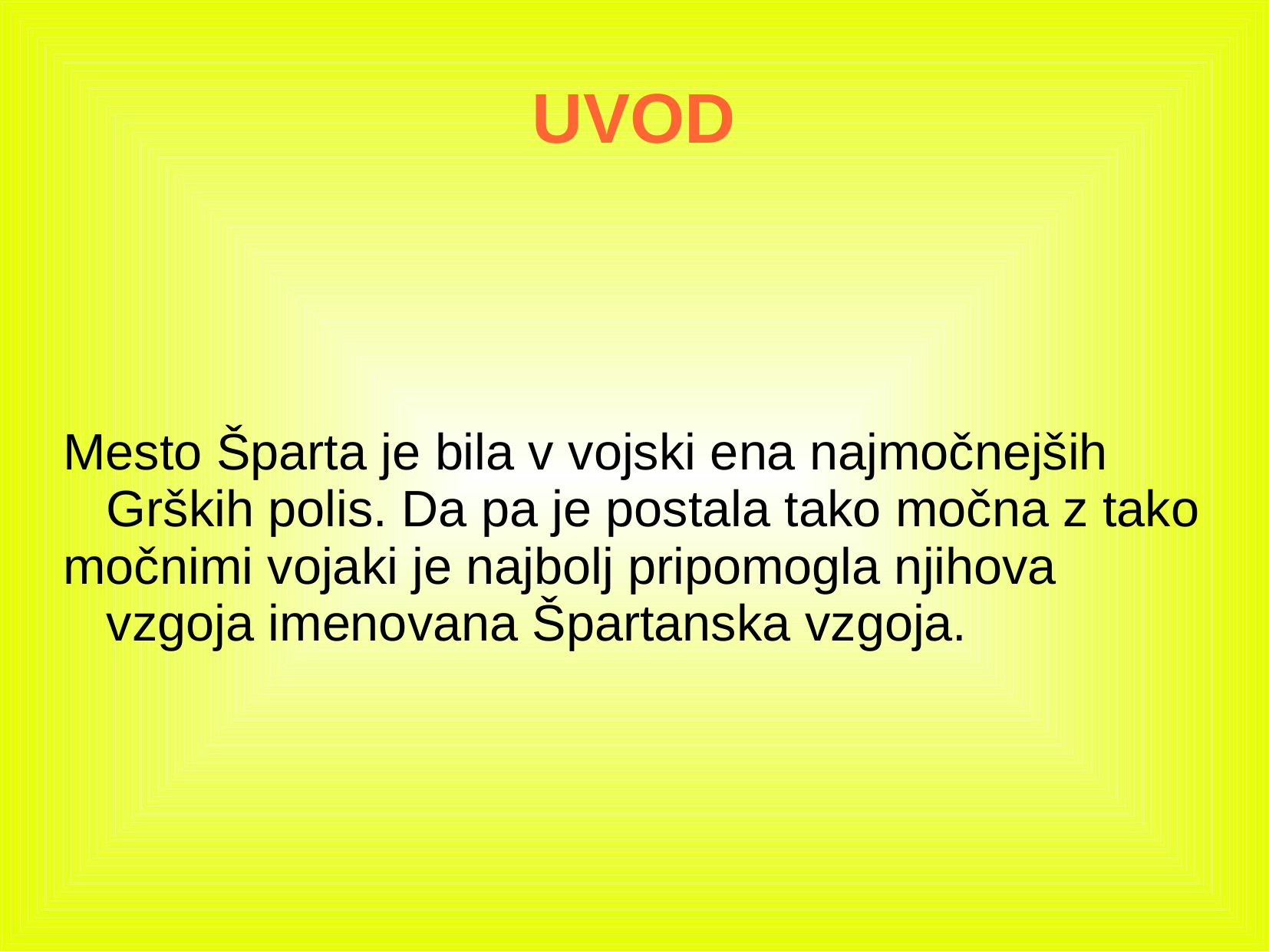

UVOD
Mesto Šparta je bila v vojski ena najmočnejših Grških polis. Da pa je postala tako močna z tako
močnimi vojaki je najbolj pripomogla njihova vzgoja imenovana Špartanska vzgoja.